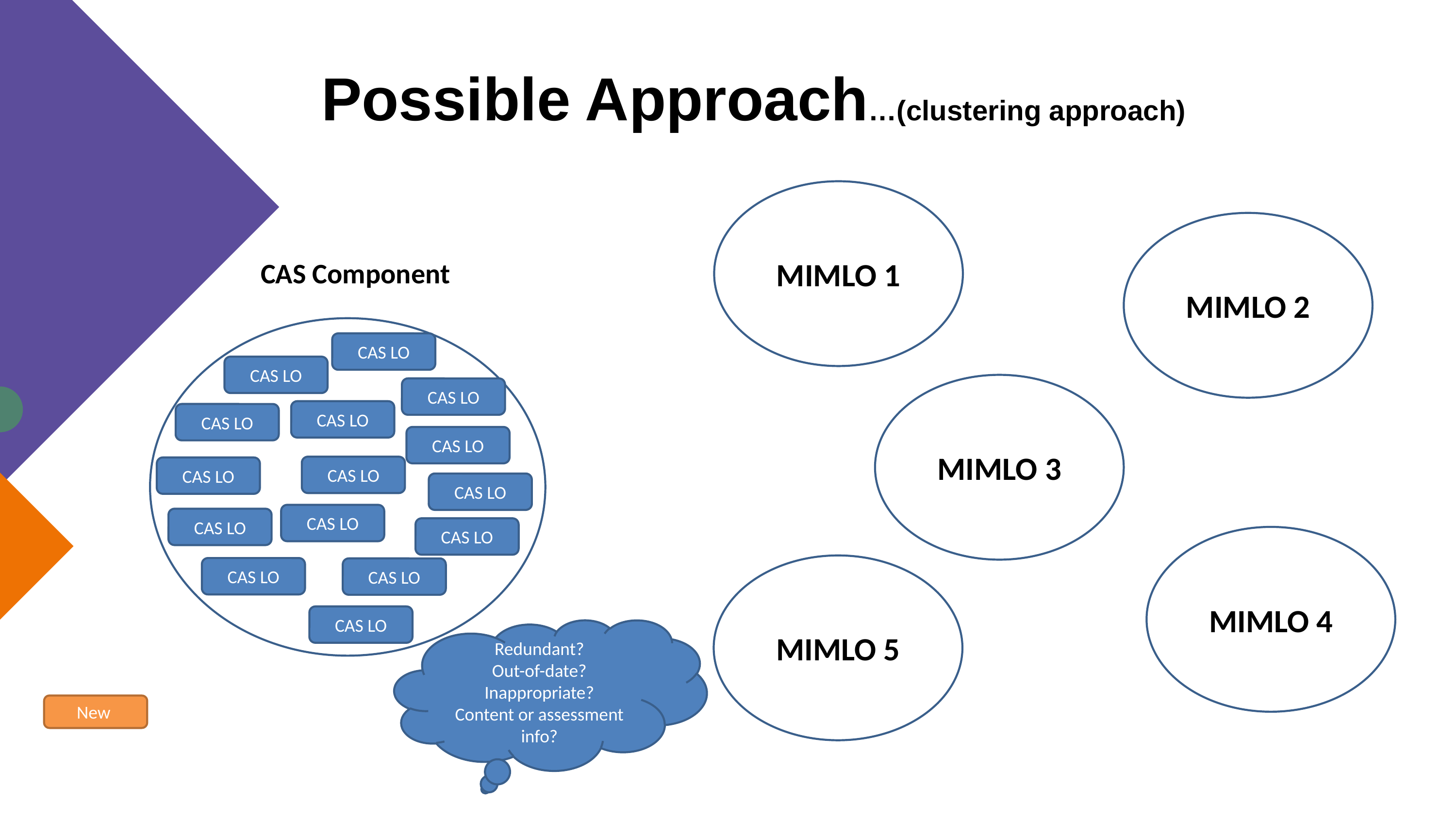

Possible Approach…(clustering approach)
MIMLO 1
MIMLO 2
CAS Component

CAS LO
CAS LO
MIMLO 3
CAS LO

CAS LO
CAS LO
CAS LO
CAS LO
CAS LO

CAS LO
CAS LO
CAS LO
CAS LO
MIMLO 4
MIMLO 5
CAS LO
CAS LO
CAS LO
Redundant?
Out-of-date?
Inappropriate?
Content or assessment info?
New